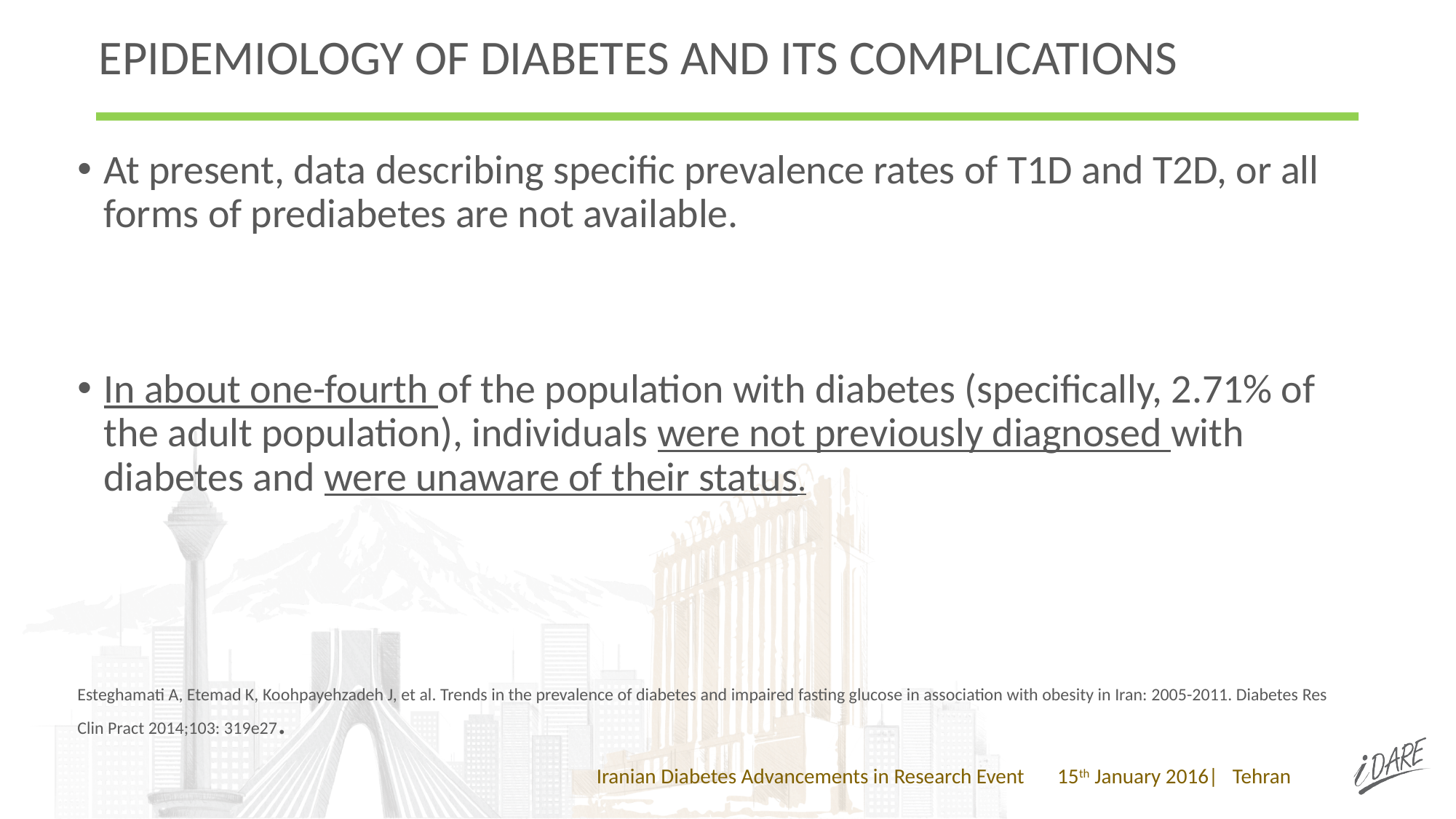

# EPIDEMIOLOGY OF DIABETES AND ITS COMPLICATIONS
At present, data describing specific prevalence rates of T1D and T2D, or all forms of prediabetes are not available.

In about one-fourth of the population with diabetes (specifically, 2.71% of the adult population), individuals were not previously diagnosed with diabetes and were unaware of their status.

Esteghamati A, Etemad K, Koohpayehzadeh J, et al. Trends in the prevalence of diabetes and impaired fasting glucose in association with obesity in Iran: 2005-2011. Diabetes Res Clin Pract 2014;103: 319e27.